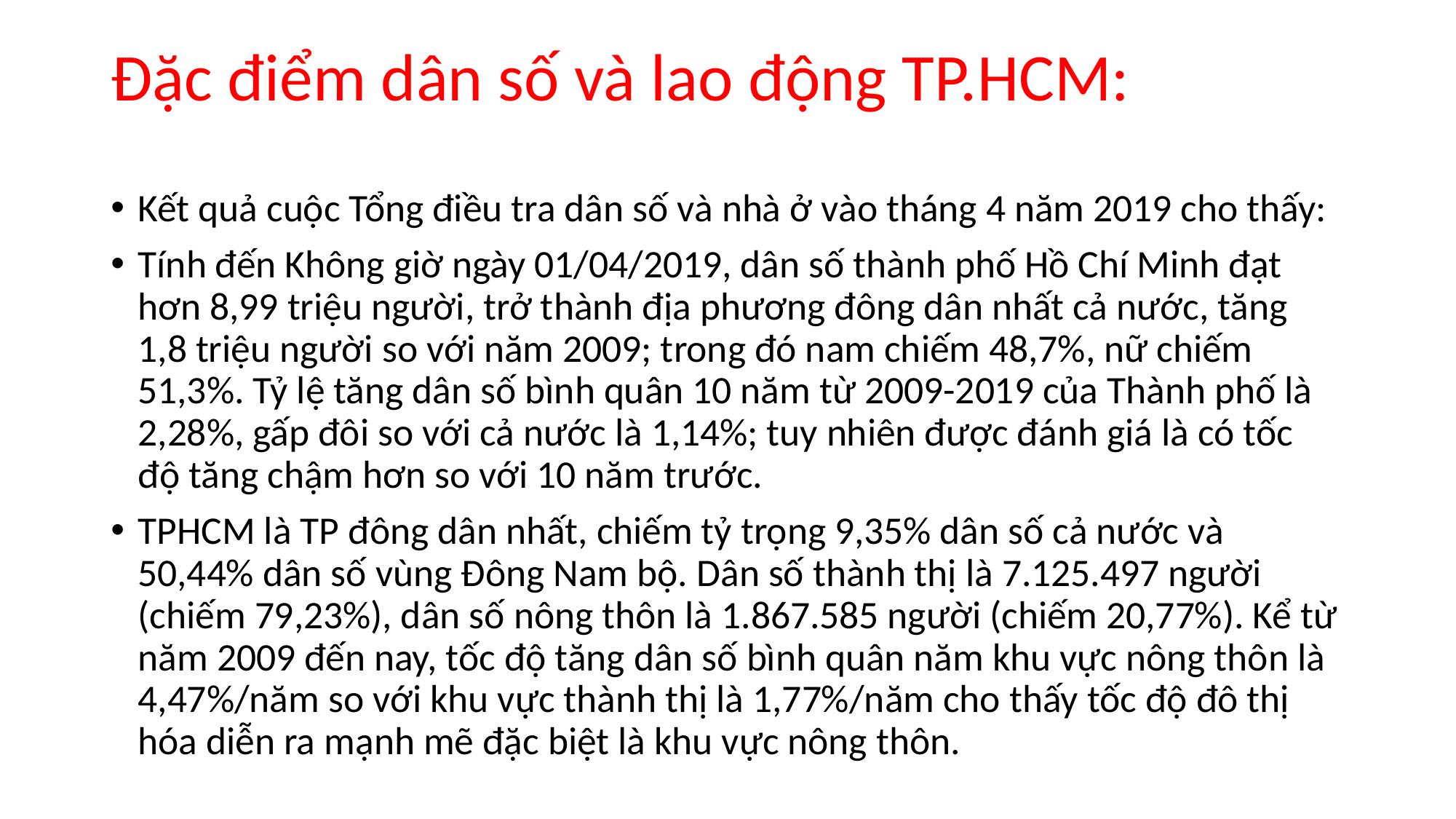

# Đặc điểm dân số và lao động TP.HCM:
Kết quả cuộc Tổng điều tra dân số và nhà ở vào tháng 4 năm 2019 cho thấy:
Tính đến Không giờ ngày 01/04/2019, dân số thành phố Hồ Chí Minh đạt hơn 8,99 triệu người, trở thành địa phương đông dân nhất cả nước, tăng 1,8 triệu người so với năm 2009; trong đó nam chiếm 48,7%, nữ chiếm 51,3%. Tỷ lệ tăng dân số bình quân 10 năm từ 2009-2019 của Thành phố là 2,28%, gấp đôi so với cả nước là 1,14%; tuy nhiên được đánh giá là có tốc độ tăng chậm hơn so với 10 năm trước.
TPHCM là TP đông dân nhất, chiếm tỷ trọng 9,35% dân số cả nước và 50,44% dân số vùng Đông Nam bộ. Dân số thành thị là 7.125.497 người (chiếm 79,23%), dân số nông thôn là 1.867.585 người (chiếm 20,77%). Kể từ năm 2009 đến nay, tốc độ tăng dân số bình quân năm khu vực nông thôn là 4,47%/năm so với khu vực thành thị là 1,77%/năm cho thấy tốc độ đô thị hóa diễn ra mạnh mẽ đặc biệt là khu vực nông thôn.